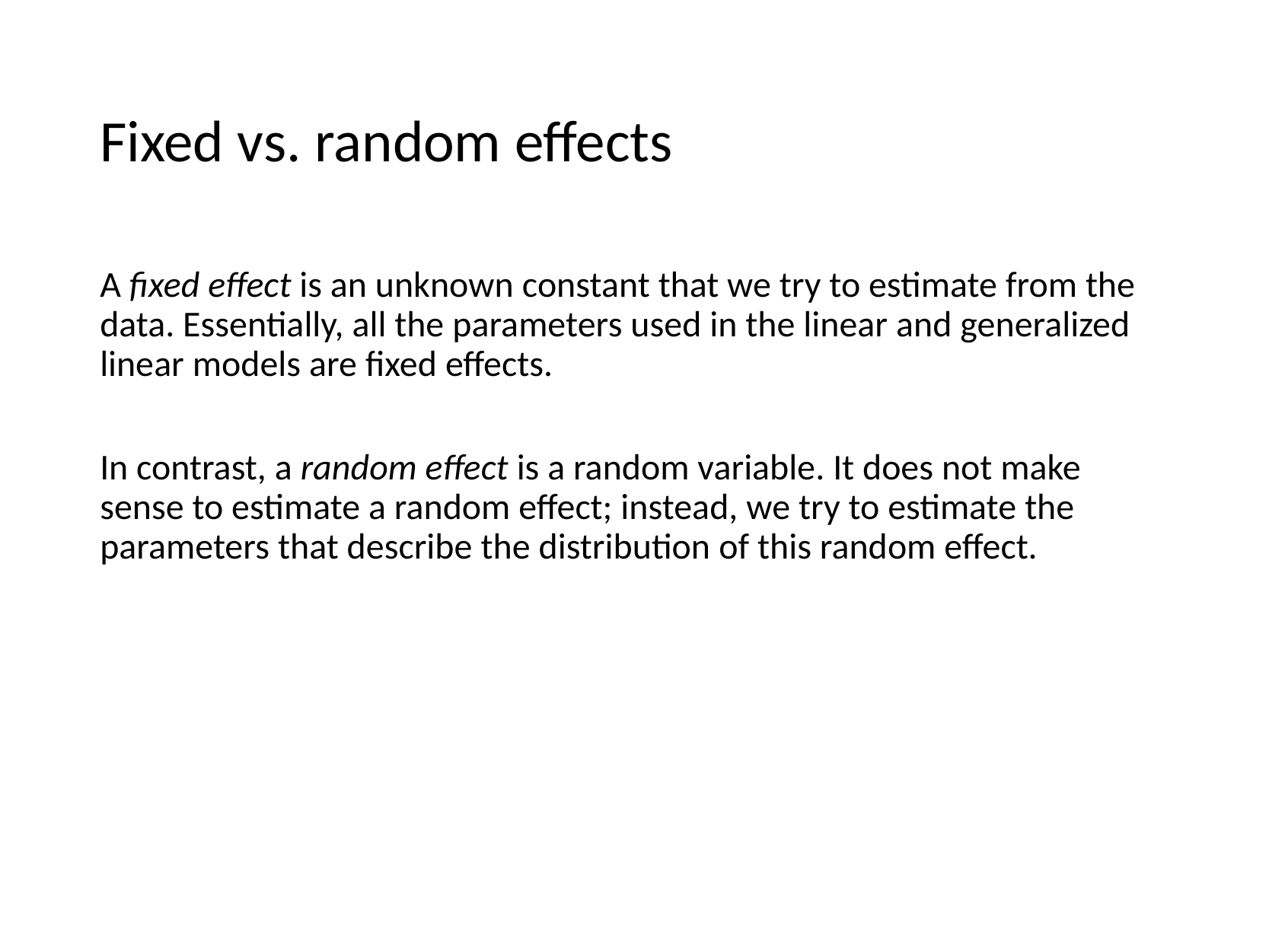

# Fixed vs. random effects
A fixed effect is an unknown constant that we try to estimate from the data. Essentially, all the parameters used in the linear and generalized linear models are fixed effects.

In contrast, a random effect is a random variable. It does not make sense to estimate a random effect; instead, we try to estimate the parameters that describe the distribution of this random effect.